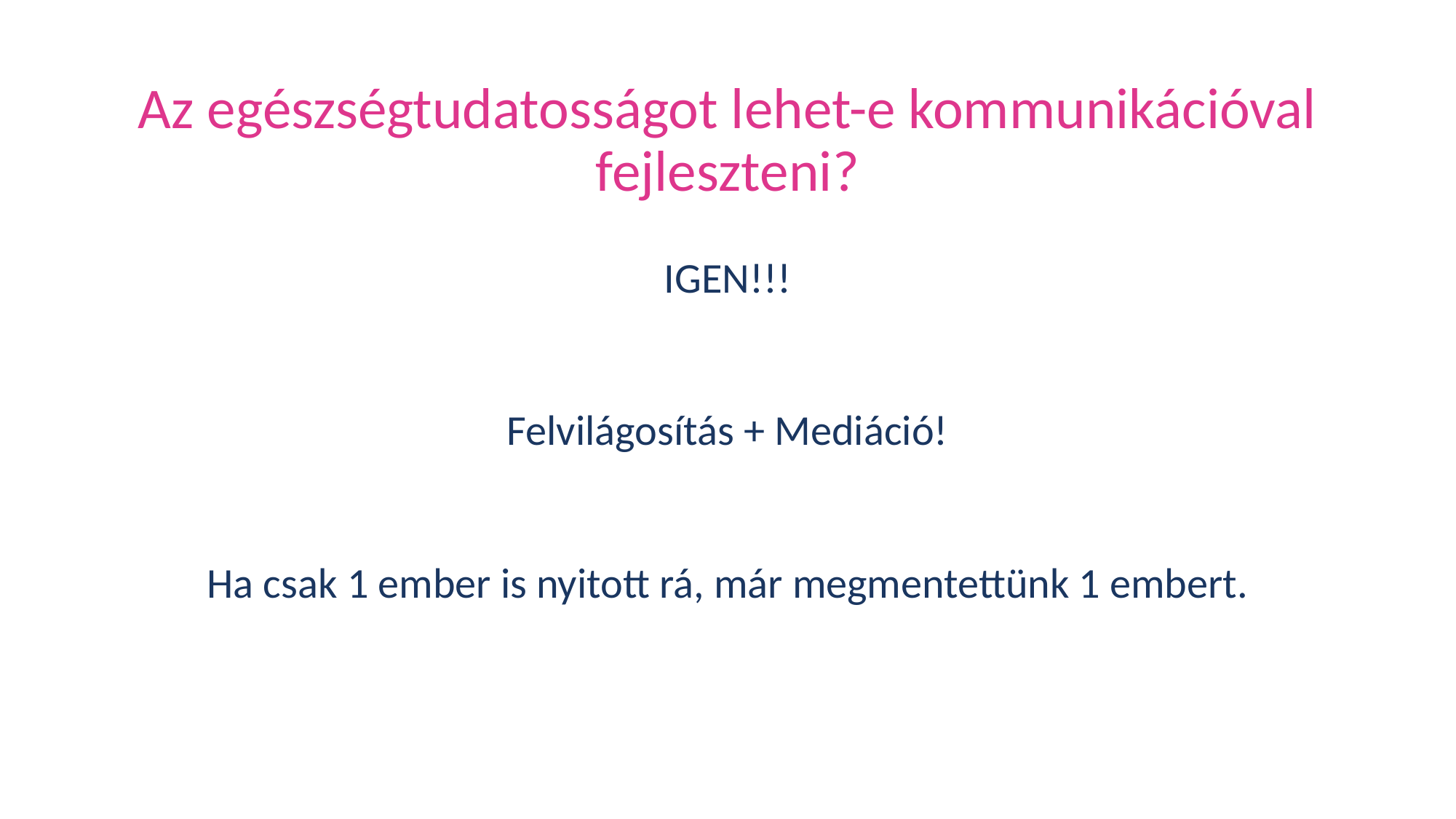

# Az egészségtudatosságot lehet-e kommunikációval fejleszteni?

IGEN!!!

Felvilágosítás + Mediáció!

Ha csak 1 ember is nyitott rá, már megmentettünk 1 embert.